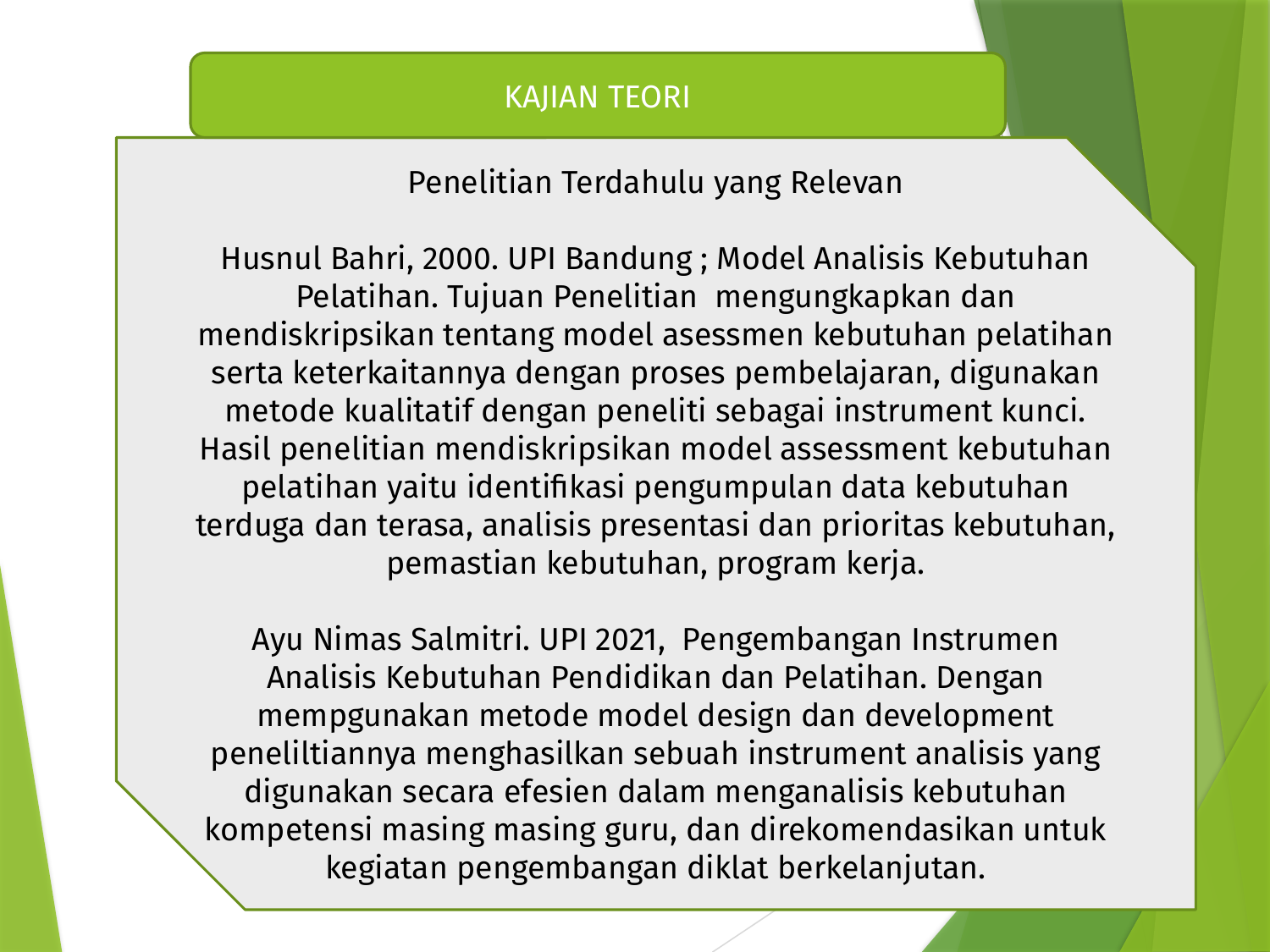

KAJIAN TEORI

Penelitian Terdahulu yang Relevan

Husnul Bahri, 2000. UPI Bandung ; Model Analisis Kebutuhan Pelatihan. Tujuan Penelitian  mengungkapkan dan mendiskripsikan tentang model asessmen kebutuhan pelatihan serta keterkaitannya dengan proses pembelajaran, digunakan metode kualitatif dengan peneliti sebagai instrument kunci. Hasil penelitian mendiskripsikan model assessment kebutuhan pelatihan yaitu identifikasi pengumpulan data kebutuhan terduga dan terasa, analisis presentasi dan prioritas kebutuhan, pemastian kebutuhan, program kerja.

Ayu Nimas Salmitri. UPI 2021,  Pengembangan Instrumen Analisis Kebutuhan Pendidikan dan Pelatihan. Dengan mempgunakan metode model design dan development peneliltiannya menghasilkan sebuah instrument analisis yang digunakan secara efesien dalam menganalisis kebutuhan kompetensi masing masing guru, dan direkomendasikan untuk kegiatan pengembangan diklat berkelanjutan.